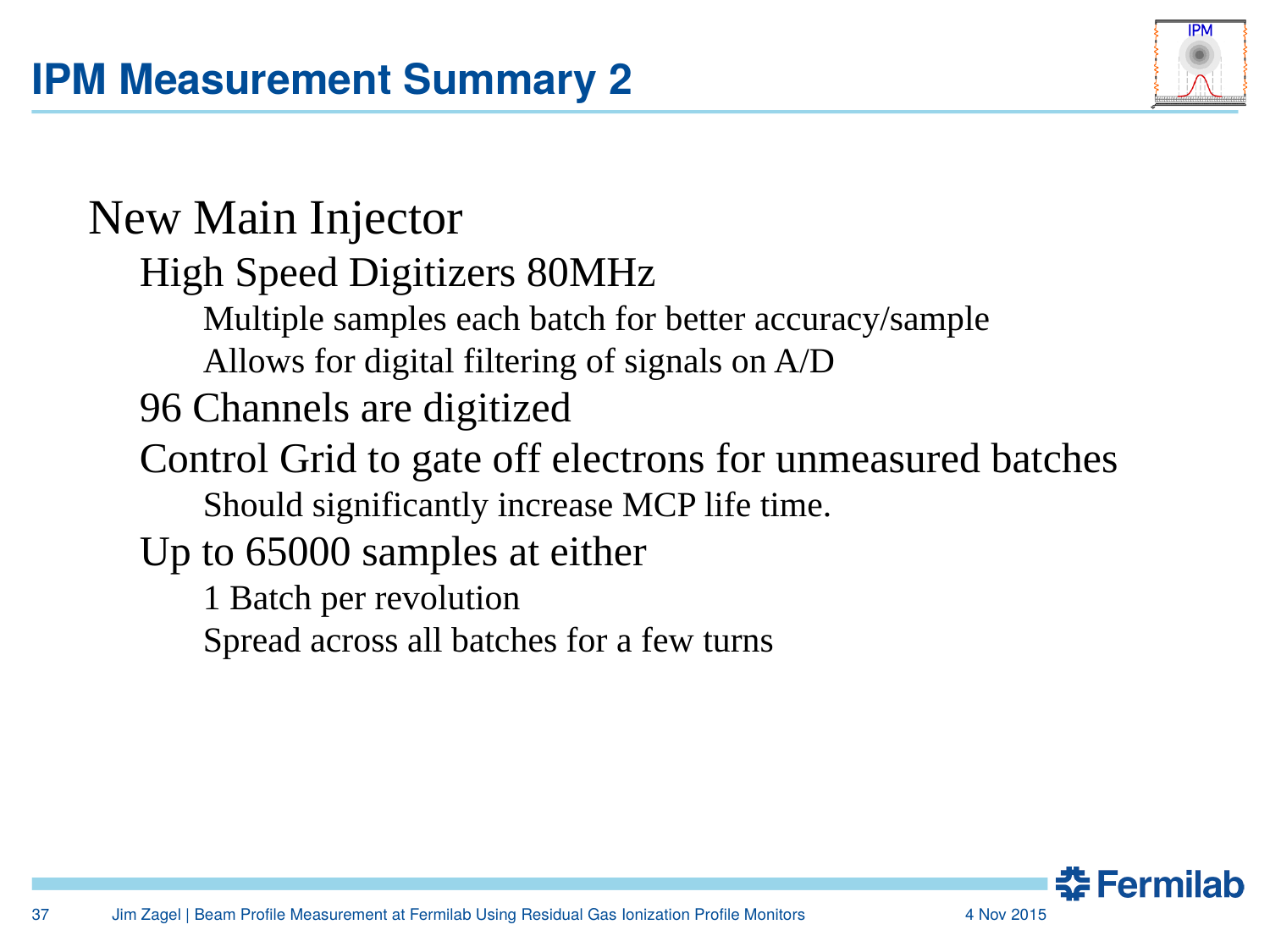

# IPM Measurement Summary 2
 New Main Injector
High Speed Digitizers 80MHz
Multiple samples each batch for better accuracy/sample
Allows for digital filtering of signals on A/D
96 Channels are digitized
Control Grid to gate off electrons for unmeasured batches
Should significantly increase MCP life time.
Up to 65000 samples at either
1 Batch per revolution
Spread across all batches for a few turns
37
Jim Zagel | Beam Profile Measurement at Fermilab Using Residual Gas Ionization Profile Monitors
4 Nov 2015